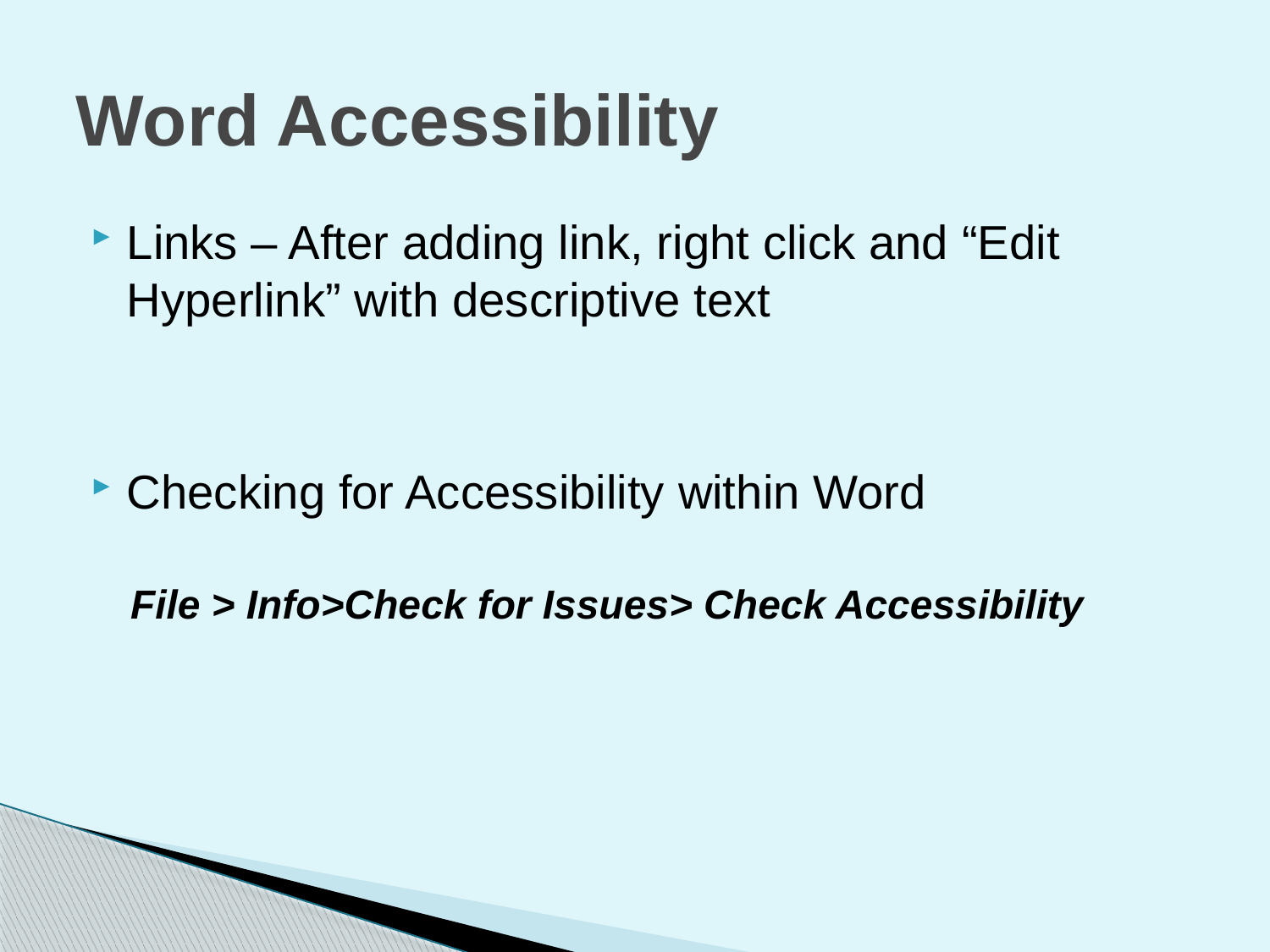

# Word Accessibility
Links – After adding link, right click and “Edit Hyperlink” with descriptive text

Checking for Accessibility within Word

File > Info>Check for Issues> Check Accessibility